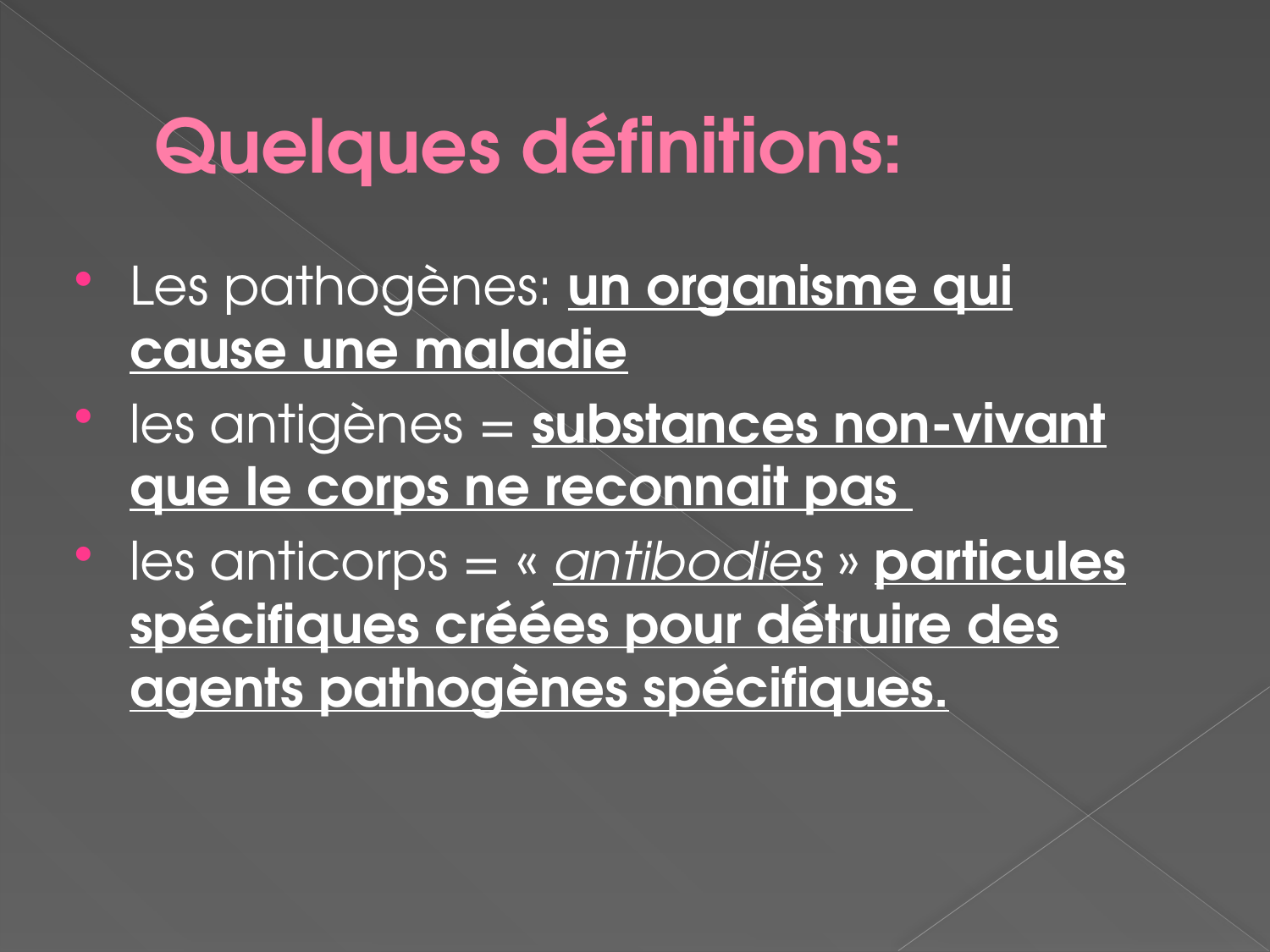

# Quelques définitions:
Les pathogènes: un organisme qui cause une maladie
les antigènes = substances non-vivant que le corps ne reconnait pas
les anticorps = « antibodies » particules spécifiques créées pour détruire des agents pathogènes spécifiques.